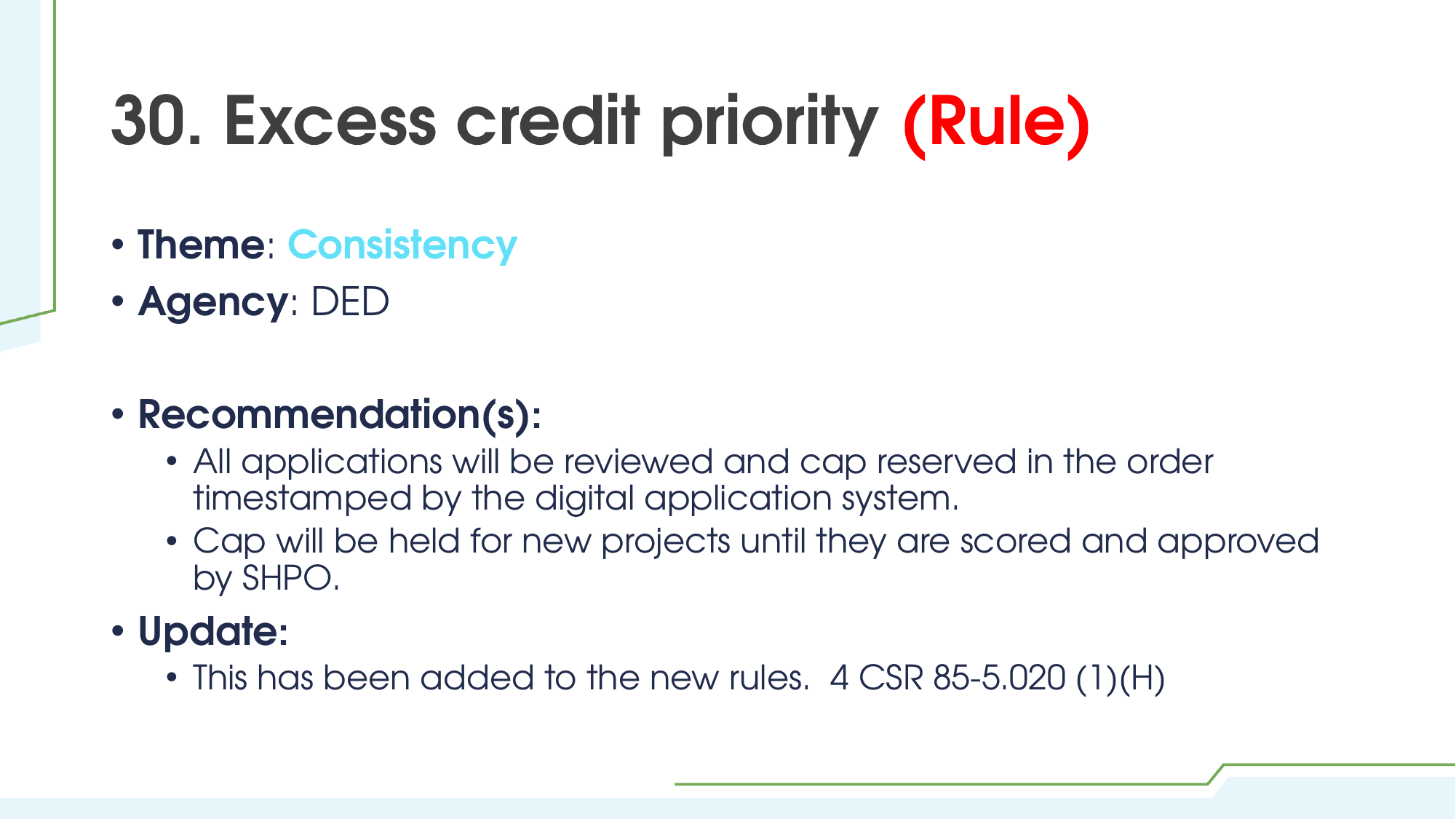

# 30. Excess credit priority (Rule)
Theme: Consistency
Agency: DED

Recommendation(s):
All applications will be reviewed and cap reserved in the order timestamped by the digital application system.
Cap will be held for new projects until they are scored and approved by SHPO.
Update:
This has been added to the new rules.  4 CSR 85-5.020 (1)(H)